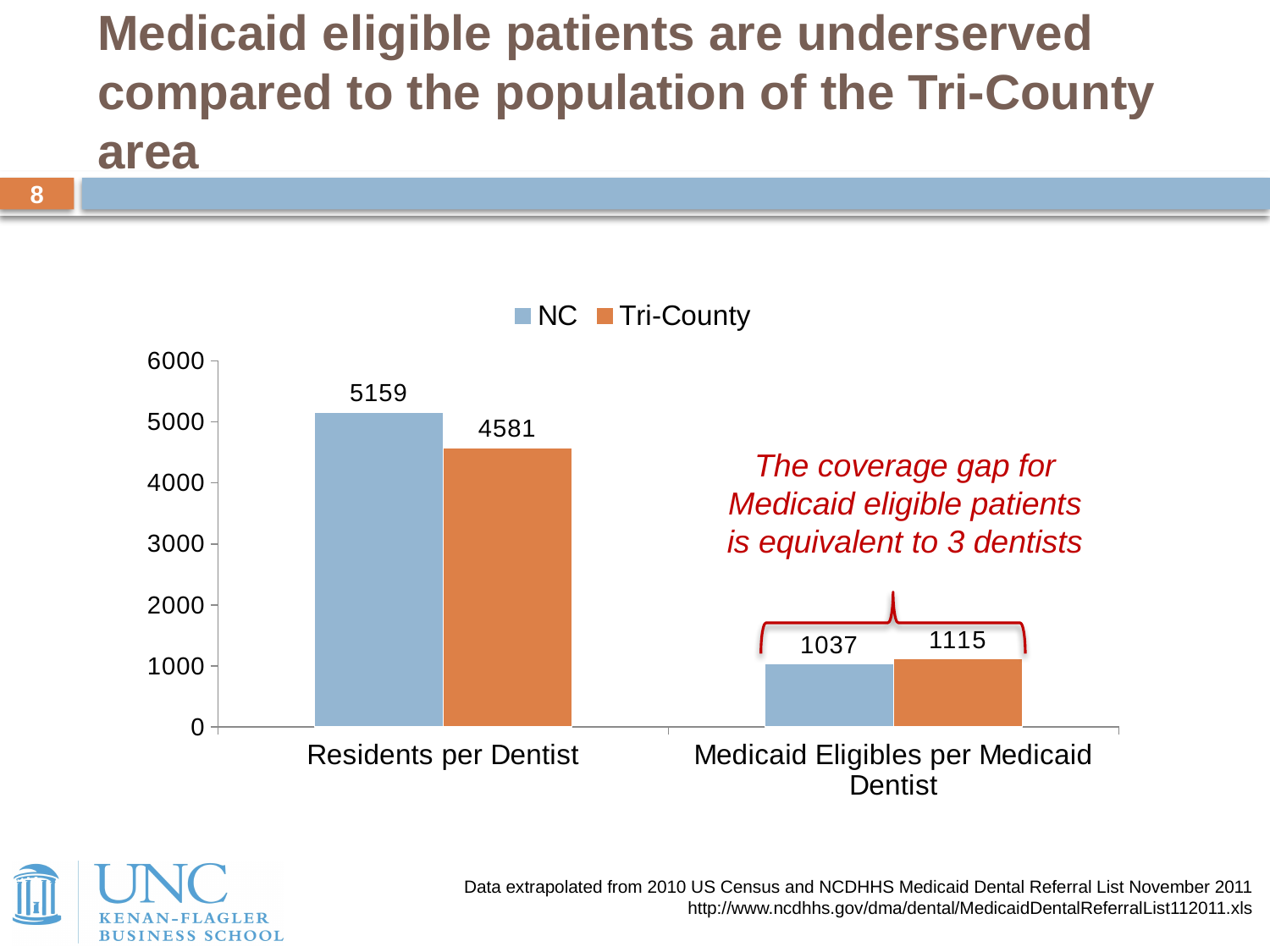

# Medicaid eligible patients are underserved compared to the population of the Tri-County area
8

### Chart

| Category | NC | Tri-County |
|---|---|---|
| Residents per Dentist | 5158.553804347826 | 4580.901960784314 |
| Medicaid Eligibles per Medicaid Dentist | 1036.9658054711301 | 1115.0769230769229 |
The coverage gap for Medicaid eligible patients is equivalent to 3 dentists
Data extrapolated from 2010 US Census and NCDHHS Medicaid Dental Referral List November 2011 http://www.ncdhhs.gov/dma/dental/MedicaidDentalReferralList112011.xls